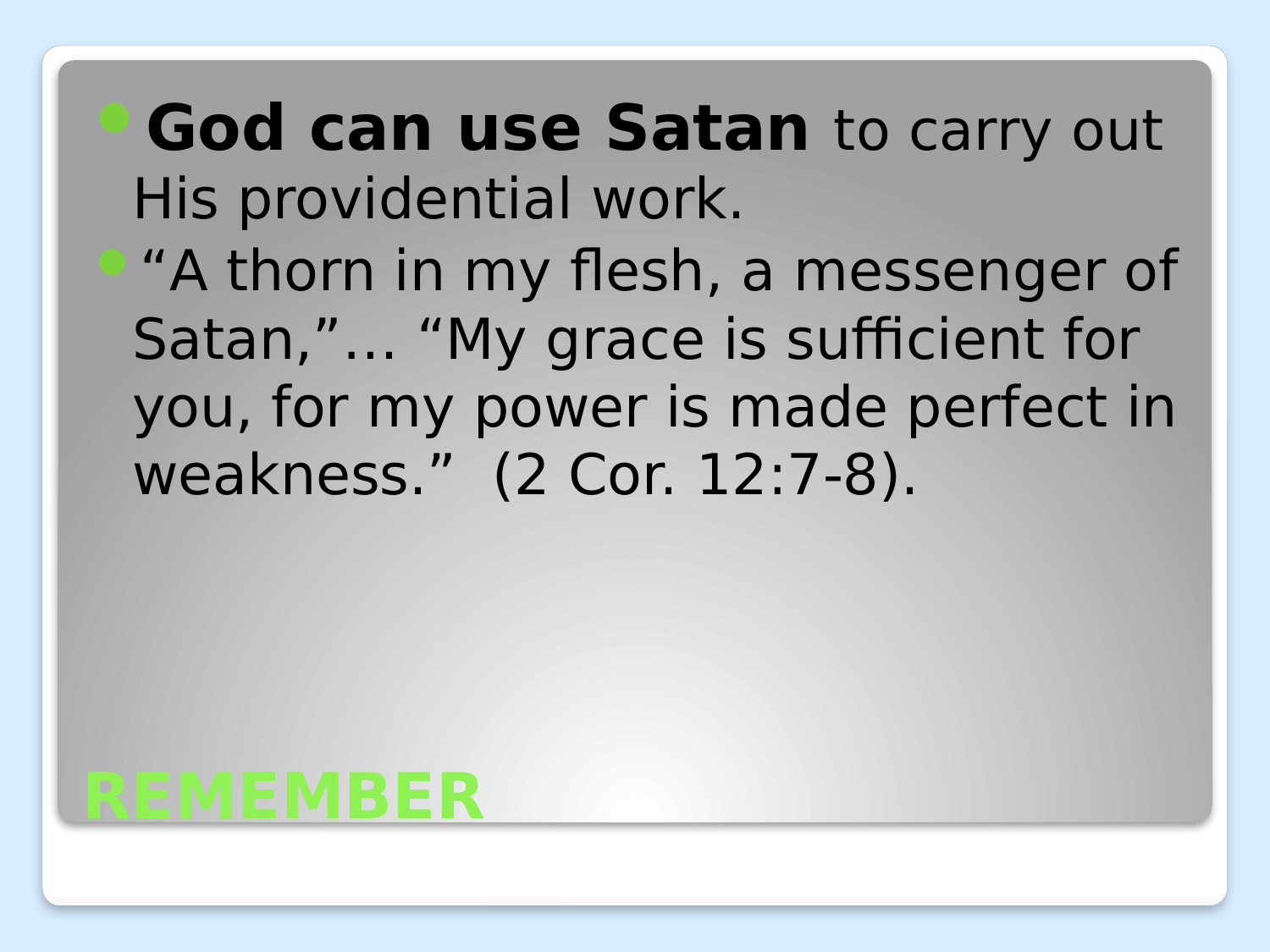

God can use Satan to carry out His providential work.
“A thorn in my flesh, a messenger of Satan,”… “My grace is sufficient for you, for my power is made perfect in weakness.”  (2 Cor. 12:7-8).
# REMEMBER